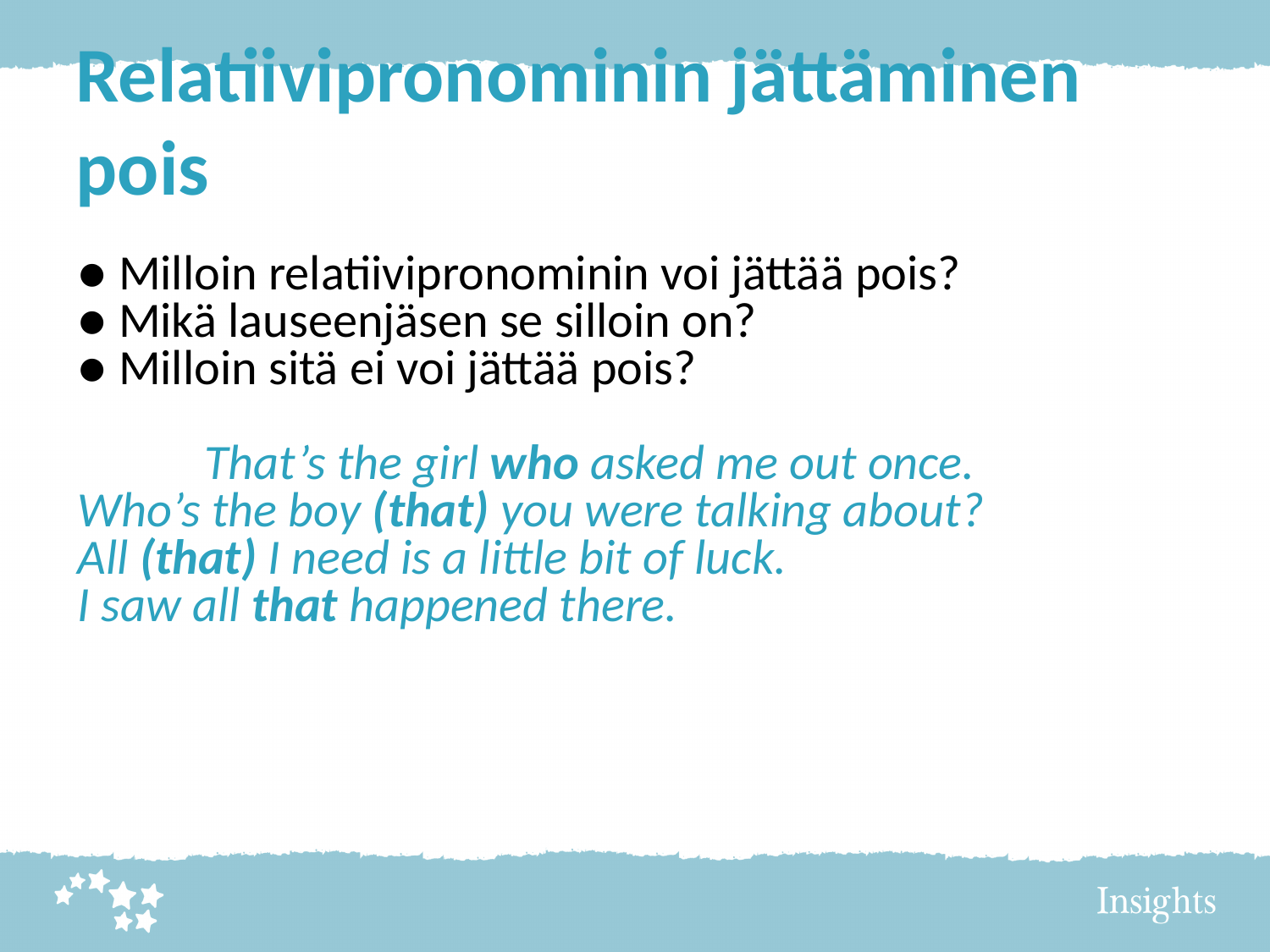

Relatiivipronominin jättäminen pois
● Milloin relatiivipronominin voi jättää pois?
● Mikä lauseenjäsen se silloin on?
● Milloin sitä ei voi jättää pois?

	That’s the girl who asked me out once.
Who’s the boy (that) you were talking about?
All (that) I need is a little bit of luck.
I saw all that happened there.